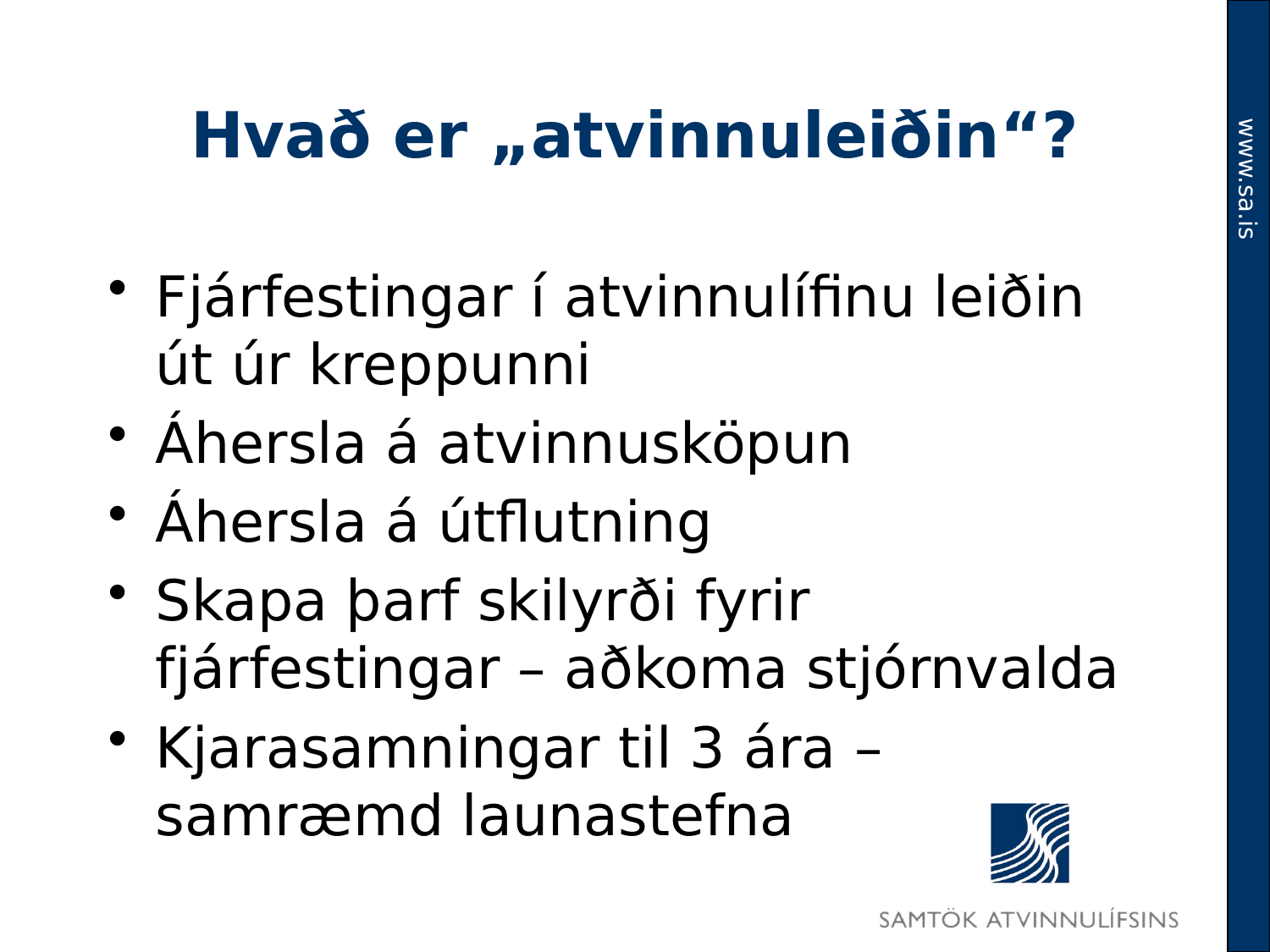

# Hvað er „atvinnuleiðin“?
Fjárfestingar í atvinnulífinu leiðin út úr kreppunni
Áhersla á atvinnusköpun
Áhersla á útflutning
Skapa þarf skilyrði fyrir fjárfestingar – aðkoma stjórnvalda
Kjarasamningar til 3 ára – samræmd launastefna